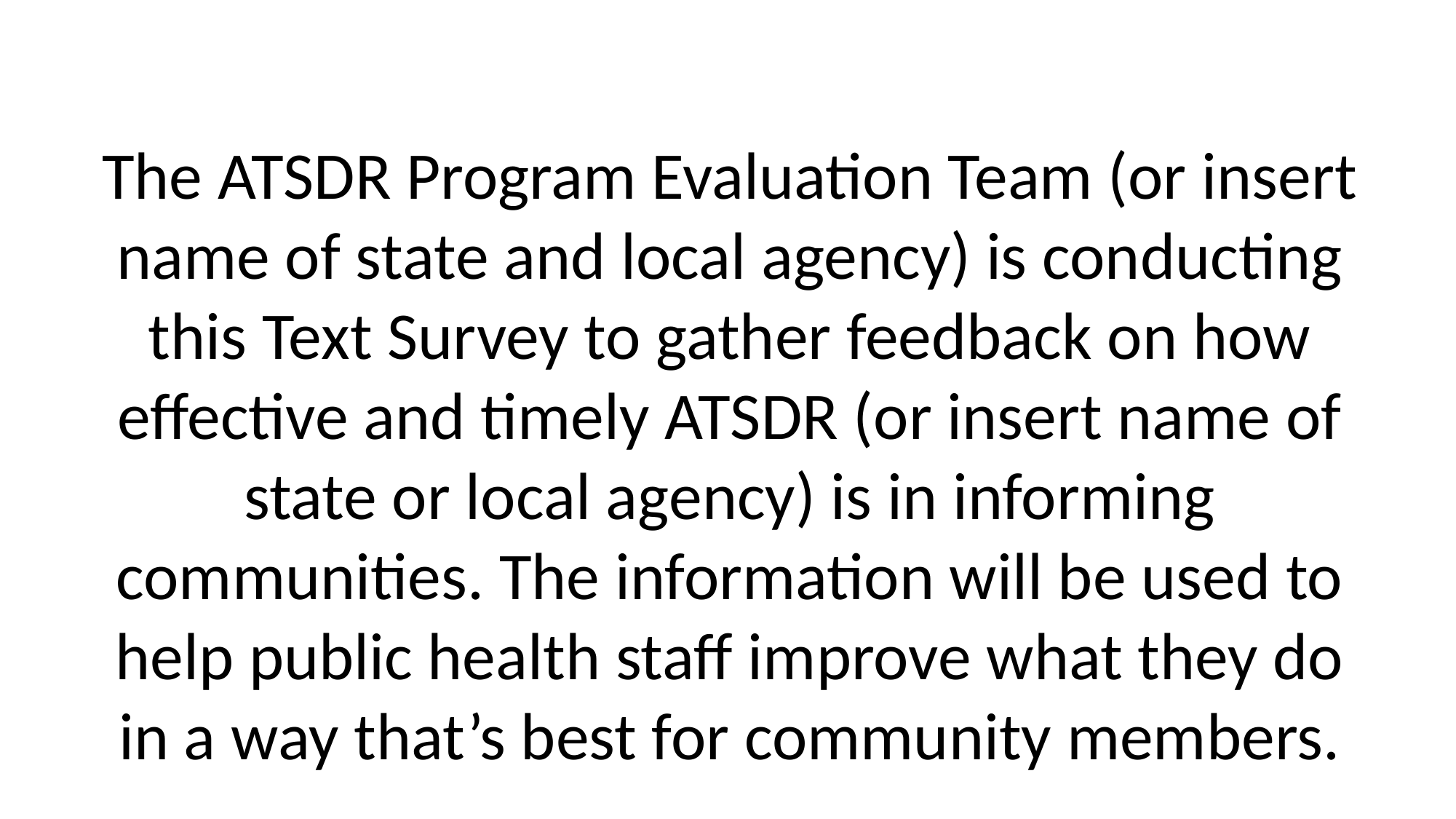

The ATSDR Program Evaluation Team (or insert name of state and local agency) is conducting this Text Survey to gather feedback on how effective and timely ATSDR (or insert name of state or local agency) is in informing communities. The information will be used to help public health staff improve what they do in a way that’s best for community members.